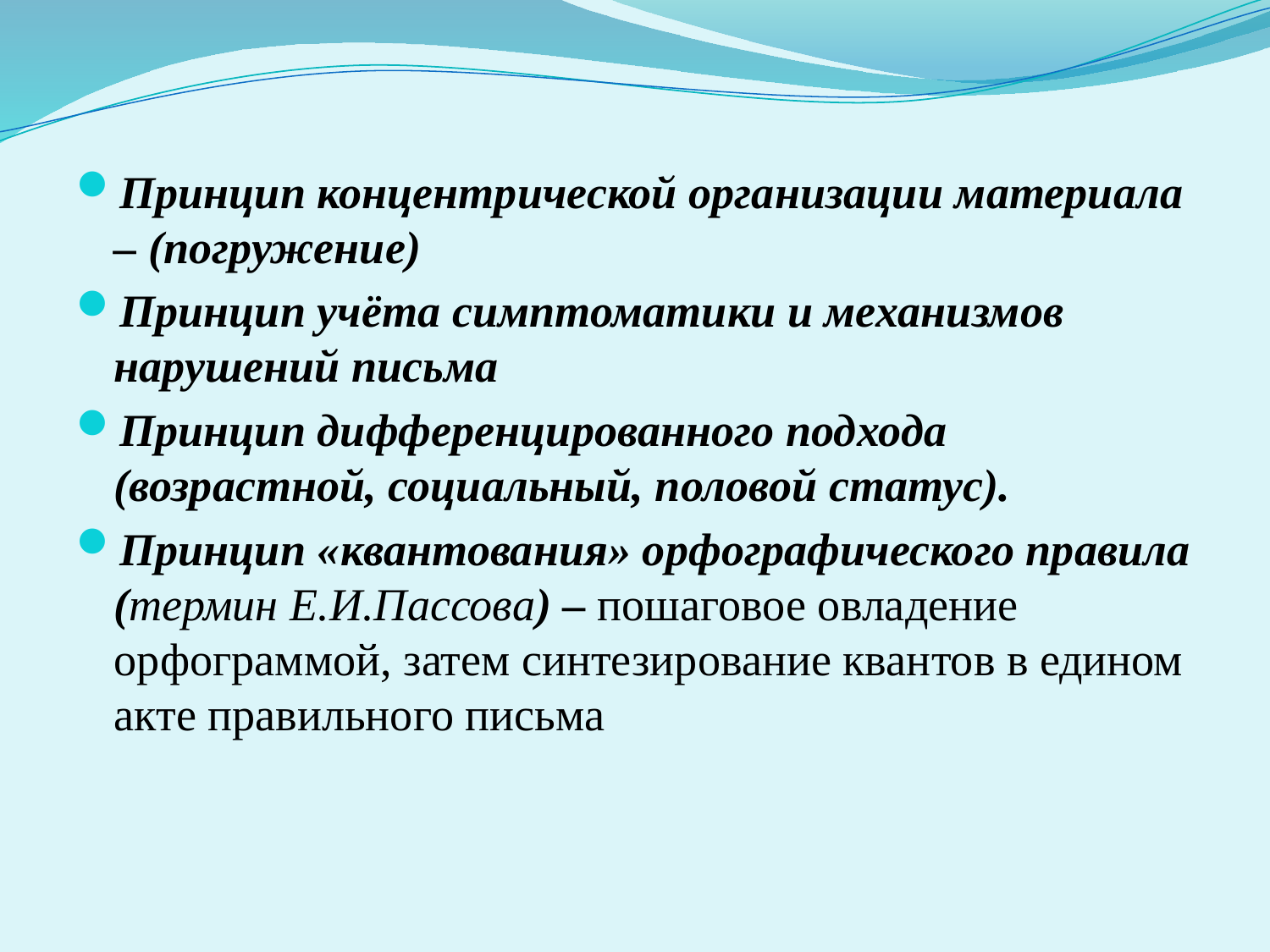

Принцип концентрической организации материала – (погружение)
Принцип учёта симптоматики и механизмов нарушений письма
Принцип дифференцированного подхода (возрастной, социальный, половой статус).
Принцип «квантования» орфографического правила (термин Е.И.Пассова) – пошаговое овладение орфограммой, затем синтезирование квантов в едином акте правильного письма